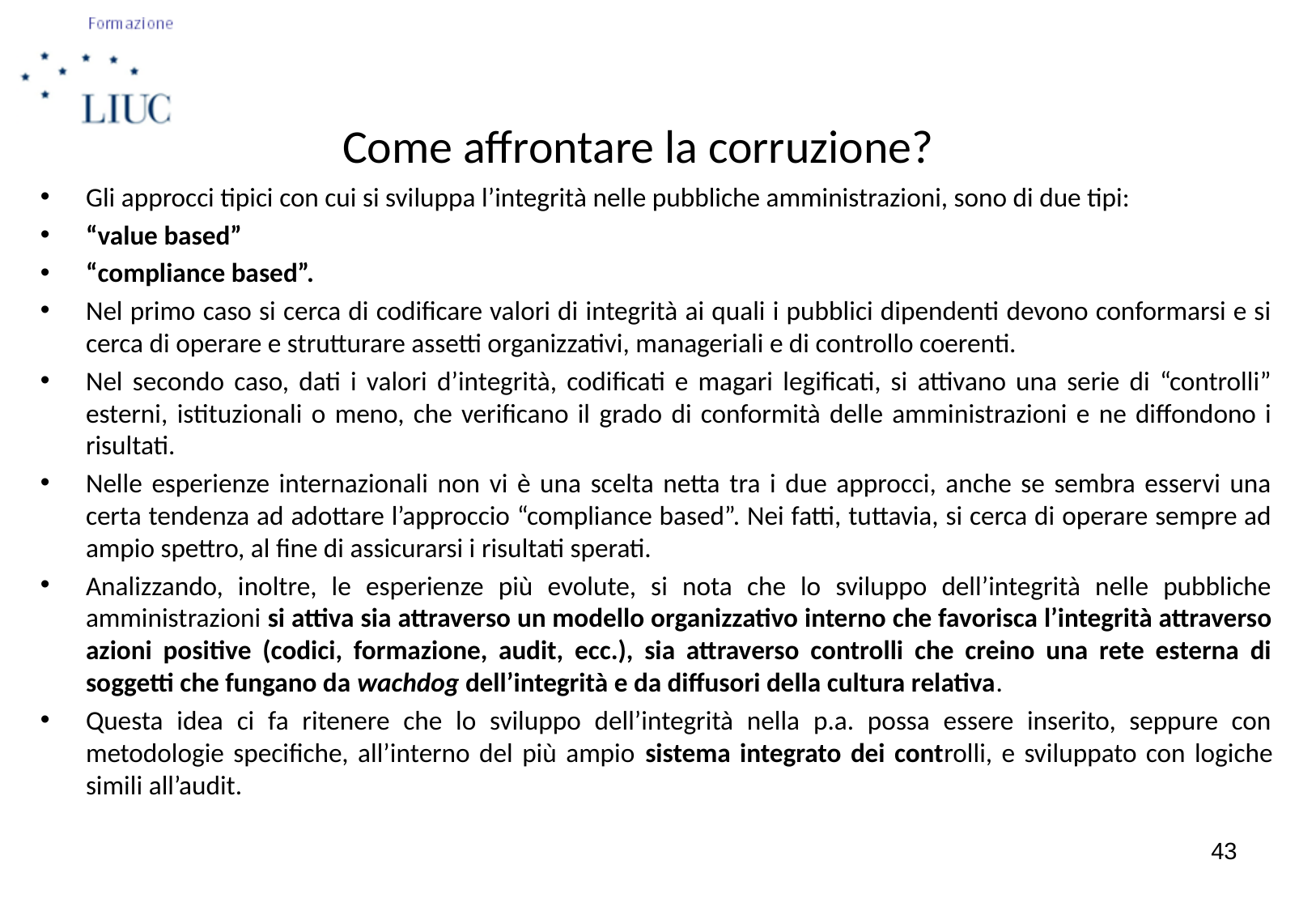

Come affrontare la corruzione?
Gli approcci tipici con cui si sviluppa l’integrità nelle pubbliche amministrazioni, sono di due tipi:
“value based”
“compliance based”.
Nel primo caso si cerca di codificare valori di integrità ai quali i pubblici dipendenti devono conformarsi e si cerca di operare e strutturare assetti organizzativi, manageriali e di controllo coerenti.
Nel secondo caso, dati i valori d’integrità, codificati e magari legificati, si attivano una serie di “controlli” esterni, istituzionali o meno, che verificano il grado di conformità delle amministrazioni e ne diffondono i risultati.
Nelle esperienze internazionali non vi è una scelta netta tra i due approcci, anche se sembra esservi una certa tendenza ad adottare l’approccio “compliance based”. Nei fatti, tuttavia, si cerca di operare sempre ad ampio spettro, al fine di assicurarsi i risultati sperati.
Analizzando, inoltre, le esperienze più evolute, si nota che lo sviluppo dell’integrità nelle pubbliche amministrazioni si attiva sia attraverso un modello organizzativo interno che favorisca l’integrità attraverso azioni positive (codici, formazione, audit, ecc.), sia attraverso controlli che creino una rete esterna di soggetti che fungano da wachdog dell’integrità e da diffusori della cultura relativa.
Questa idea ci fa ritenere che lo sviluppo dell’integrità nella p.a. possa essere inserito, seppure con metodologie specifiche, all’interno del più ampio sistema integrato dei controlli, e sviluppato con logiche simili all’audit.

43